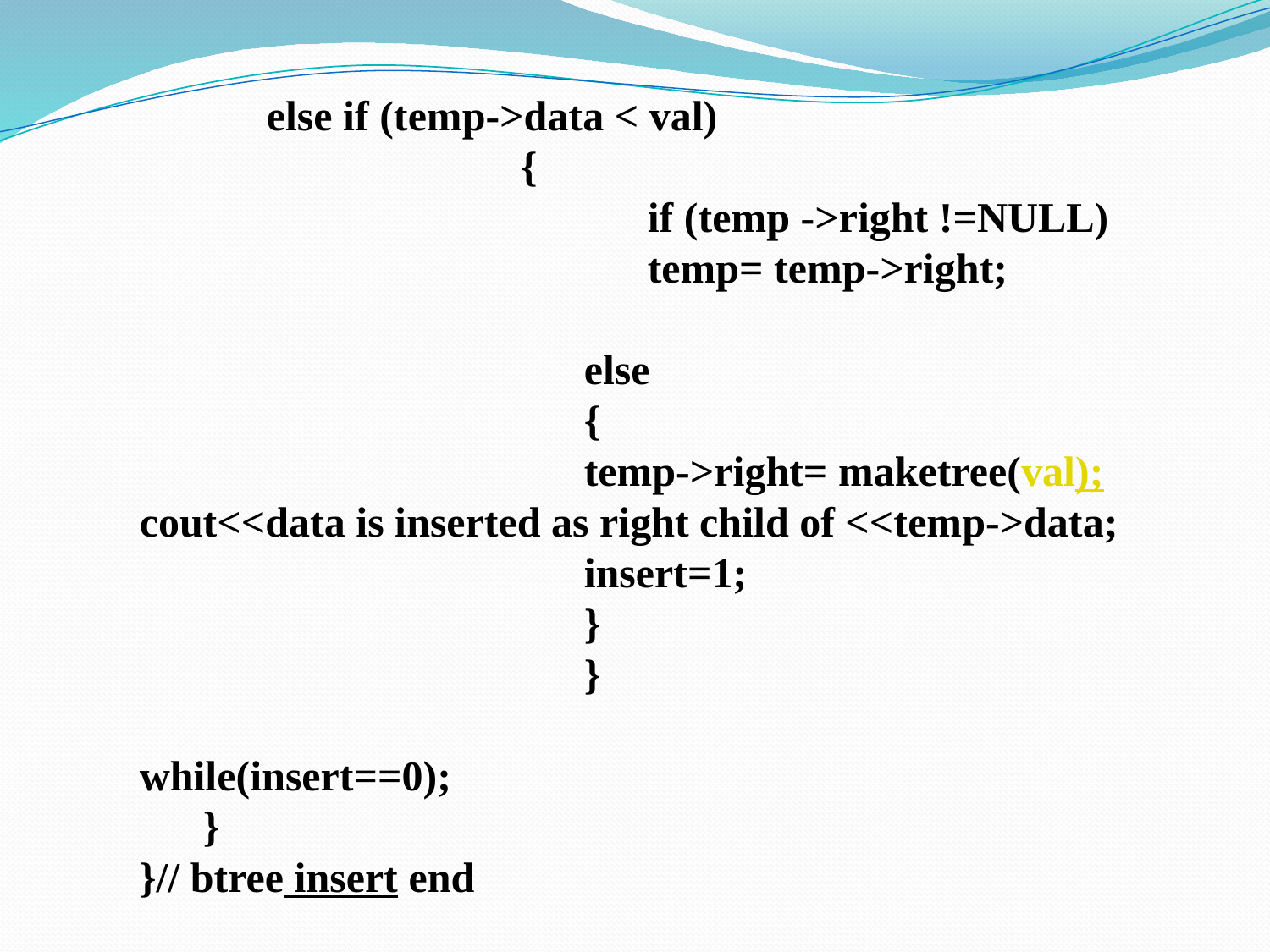

else if (temp->data < val)
				{
					if (temp ->right !=NULL)
					temp= temp->right;

				else
				{
				temp->right= maketree(val);
cout<<data is inserted as right child of <<temp->data;
				insert=1;
				}
				}

while(insert==0);
	}
}// btree insert end